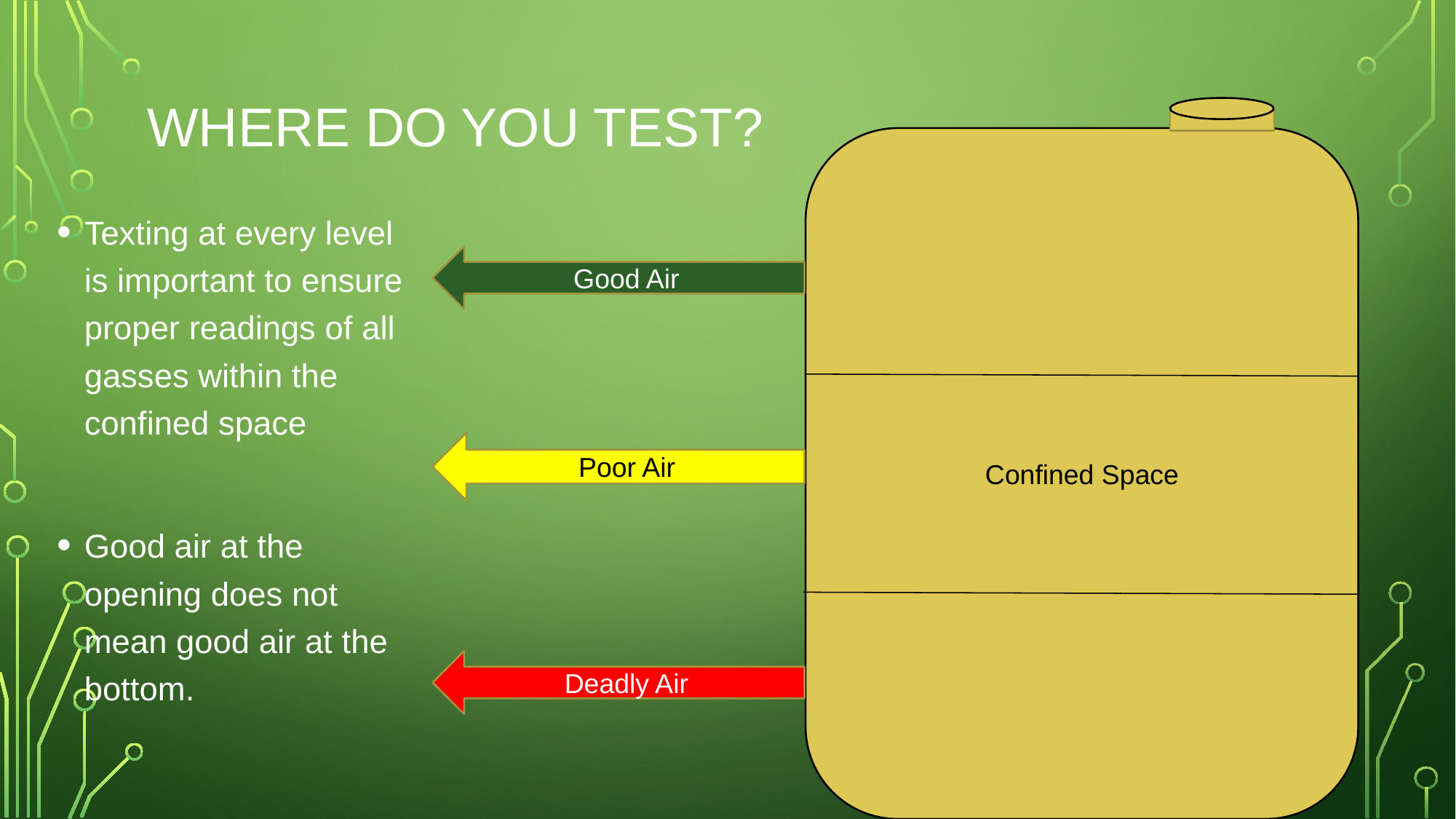

# Where do you test?

Confined Space
Texting at every level is important to ensure proper readings of all gasses within the confined space

Good air at the opening does not mean good air at the bottom.

Good Air
Poor Air
Deadly Air